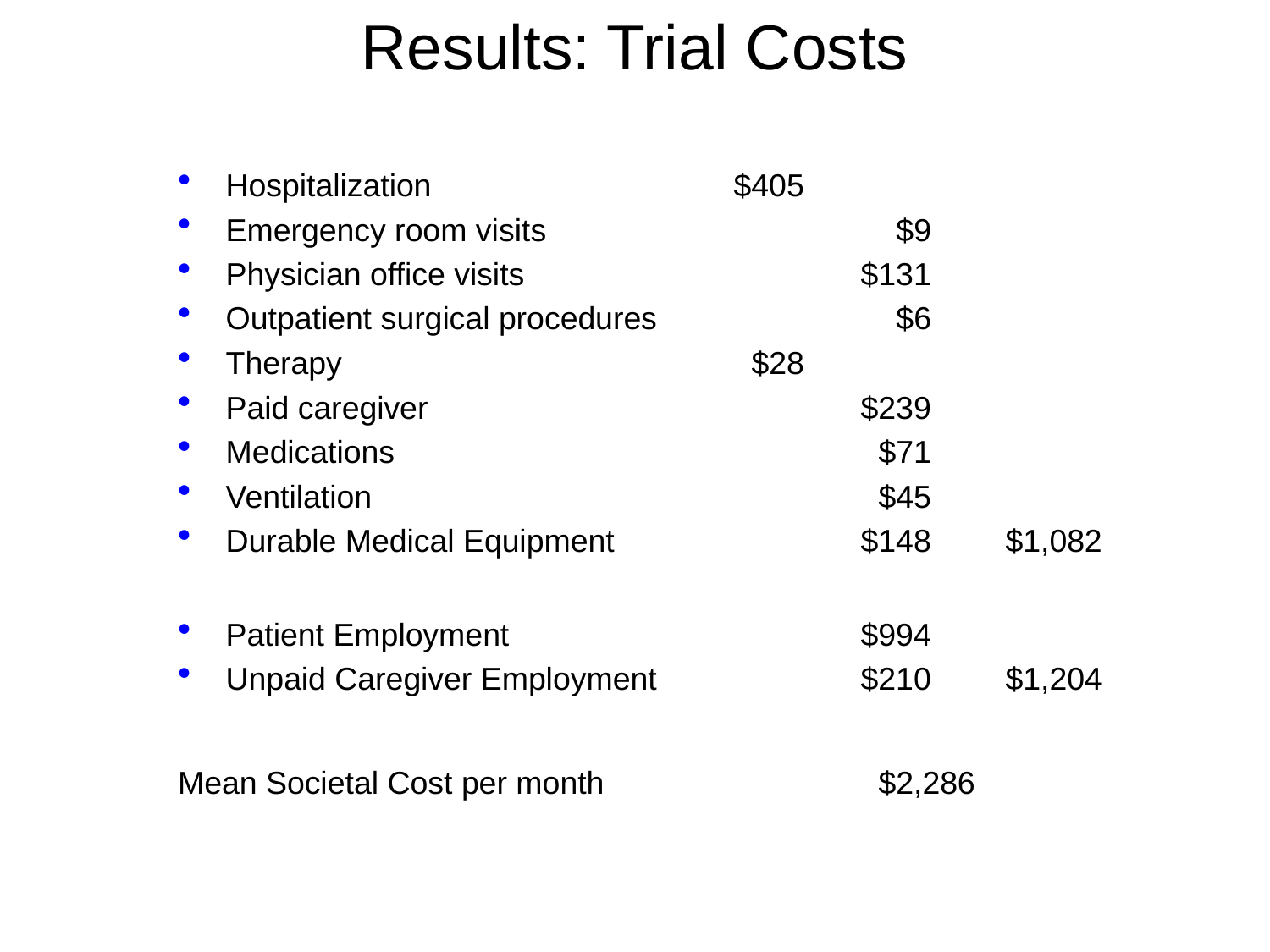

Results: Trial Costs
Hospitalization			$405
Emergency room visits			    $9
Physician office visits			$131
Outpatient surgical procedures		    $6
Therapy			  	  $28
Paid caregiver			  	$239
Medications			 	  $71
Ventilation				  $45
Durable Medical Equipment	  	$148	  $1,082

Patient Employment			$994
Unpaid Caregiver Employment		$210	  $1,204

Mean Societal Cost per month	        		  $2,286